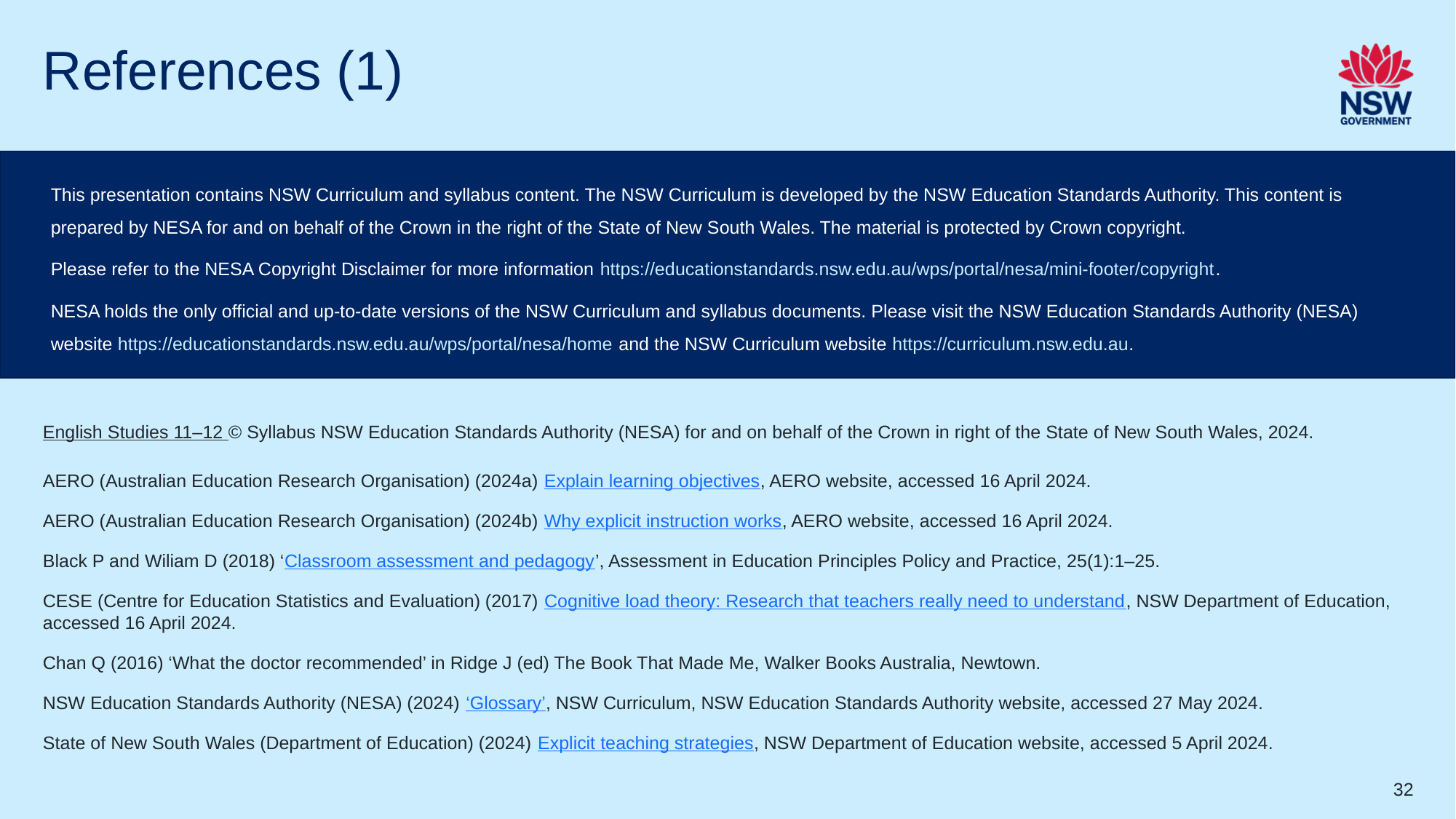

# References (1)
This presentation contains NSW Curriculum and syllabus content. The NSW Curriculum is developed by the NSW Education Standards Authority. This content is prepared by NESA for and on behalf of the Crown in the right of the State of New South Wales. The material is protected by Crown copyright.
Please refer to the NESA Copyright Disclaimer for more information https://educationstandards.nsw.edu.au/wps/portal/nesa/mini-footer/copyright.
NESA holds the only official and up-to-date versions of the NSW Curriculum and syllabus documents. Please visit the NSW Education Standards Authority (NESA) website https://educationstandards.nsw.edu.au/wps/portal/nesa/home and the NSW Curriculum website https://curriculum.nsw.edu.au.
English Studies 11–12 © Syllabus NSW Education Standards Authority (NESA) for and on behalf of the Crown in right of the State of New South Wales, 2024.
AERO (Australian Education Research Organisation) (2024a) Explain learning objectives, AERO website, accessed 16 April 2024.
AERO (Australian Education Research Organisation) (2024b) Why explicit instruction works, AERO website, accessed 16 April 2024.
Black P and Wiliam D (2018) ‘Classroom assessment and pedagogy’, Assessment in Education Principles Policy and Practice, 25(1):1–25.
CESE (Centre for Education Statistics and Evaluation) (2017) Cognitive load theory: Research that teachers really need to understand, NSW Department of Education, accessed 16 April 2024.
Chan Q (2016) ‘What the doctor recommended’ in Ridge J (ed) The Book That Made Me, Walker Books Australia, Newtown.
NSW Education Standards Authority (NESA) (2024) ‘Glossary’, NSW Curriculum, NSW Education Standards Authority website, accessed 27 May 2024.
State of New South Wales (Department of Education) (2024) Explicit teaching strategies, NSW Department of Education website, accessed 5 April 2024.

32